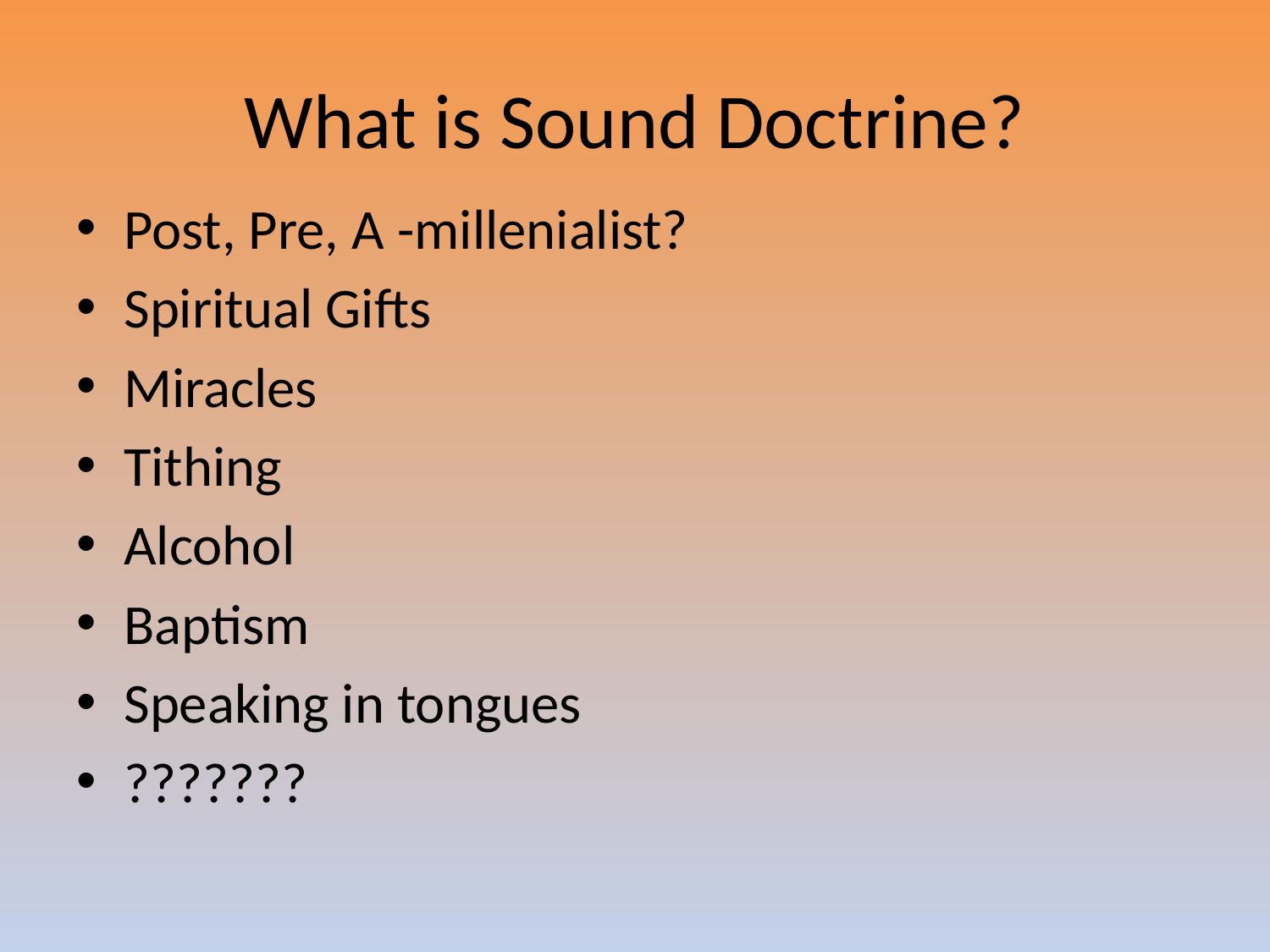

# What is Sound Doctrine?
Post, Pre, A -millenialist?
Spiritual Gifts
Miracles
Tithing
Alcohol
Baptism
Speaking in tongues
???????